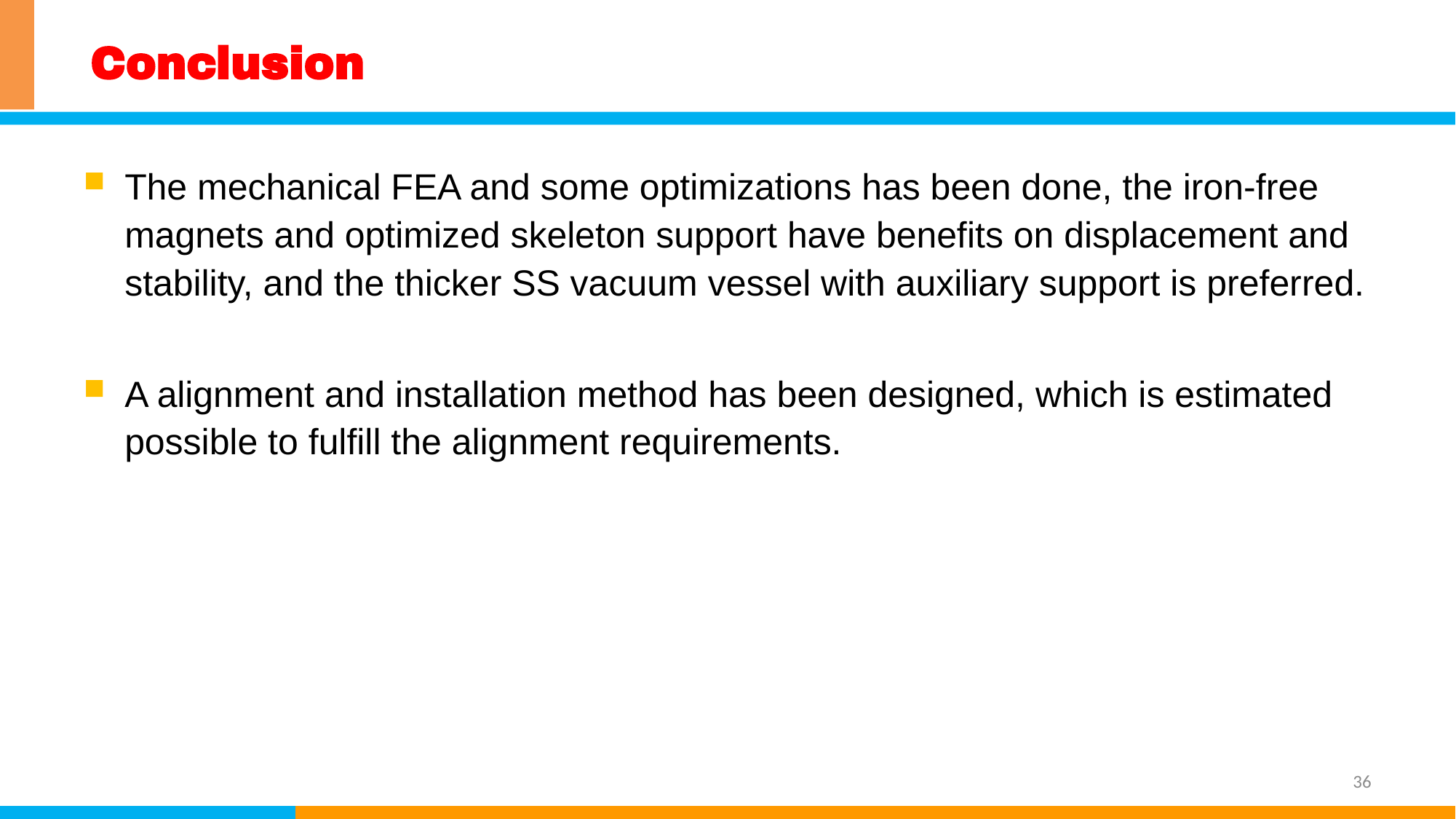

# Conclusion
The mechanical FEA and some optimizations has been done, the iron-free magnets and optimized skeleton support have benefits on displacement and stability, and the thicker SS vacuum vessel with auxiliary support is preferred.
A alignment and installation method has been designed, which is estimated possible to fulfill the alignment requirements.
36